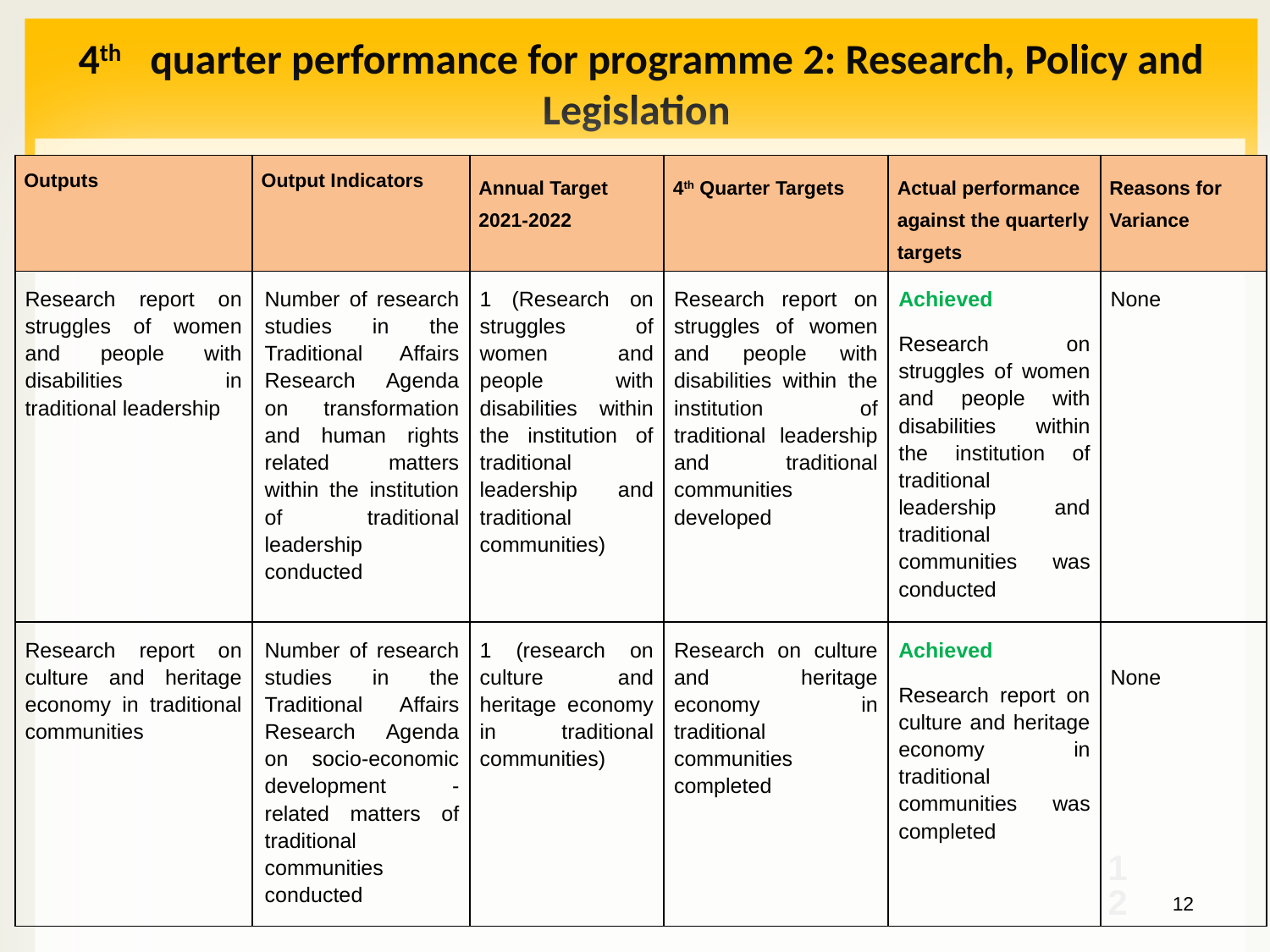

# 4th   quarter performance for programme 2: Research, Policy and Legislation

| Outputs | Output Indicators | Annual Target 2021-2022 | 4th Quarter Targets | Actual performance against the quarterly targets | Reasons for Variance |
| --- | --- | --- | --- | --- | --- |
| Research report on struggles of women and people with disabilities in traditional leadership | Number of research studies in the Traditional Affairs Research Agenda on transformation and human rights related matters within the institution of traditional leadership conducted | 1 (Research on struggles of women and people with disabilities within the institution of traditional leadership and traditional communities) | Research report on struggles of women and people with disabilities within the institution of traditional leadership and traditional communities developed | Achieved Research on struggles of women and people with disabilities within the institution of traditional leadership and traditional communities was conducted | None |
| Research report on culture and heritage economy in traditional communities | Number of research studies in the Traditional Affairs Research Agenda on socio-economic development -related matters of traditional communities conducted | 1 (research on culture and heritage economy in traditional communities) | Research on culture and heritage economy in traditional communities completed | Achieved Research report on culture and heritage economy in traditional communities was completed | None |
12
12